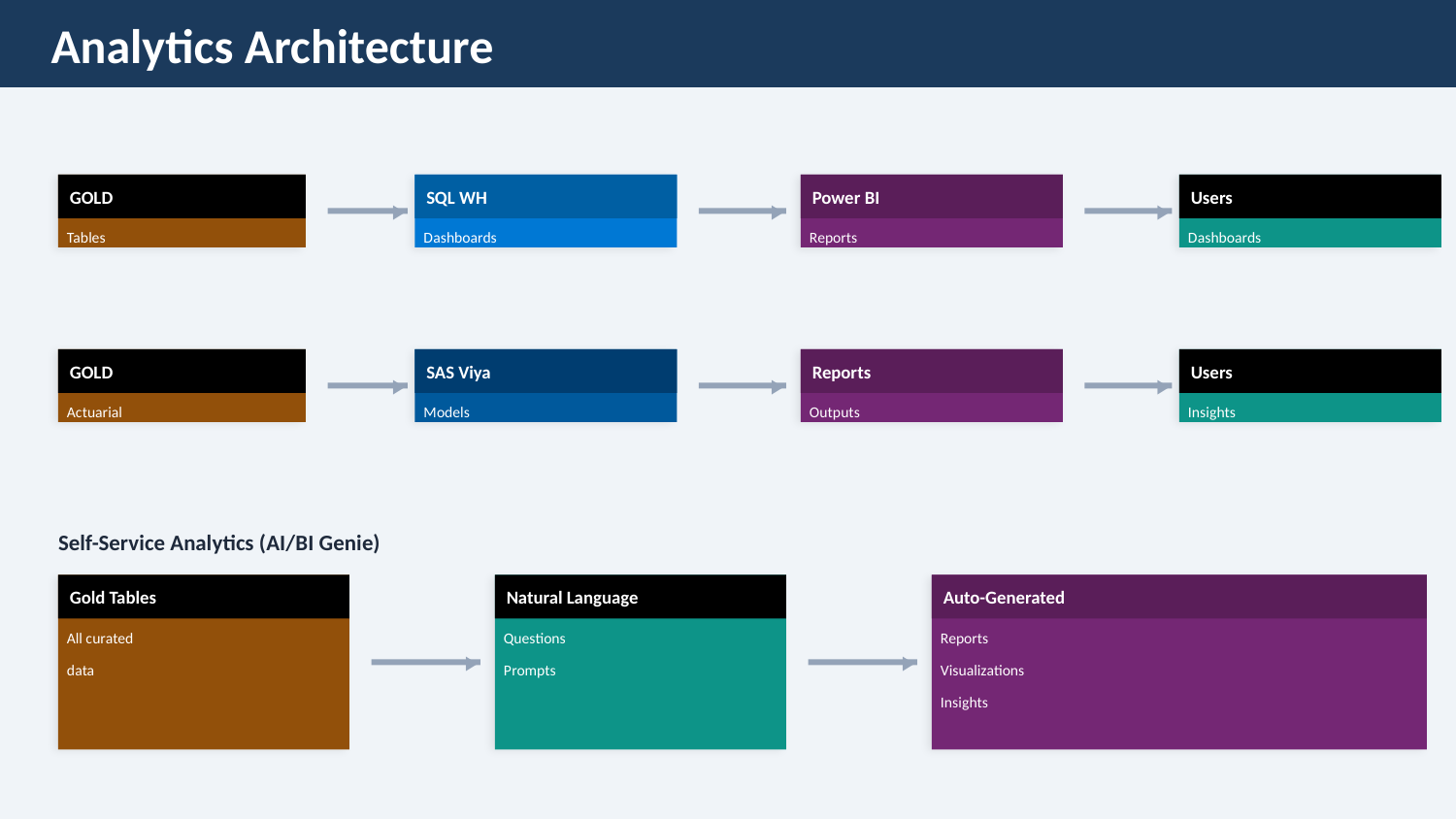

Analytics Architecture

GOLD
SQL WH
Power BI
Users
▶
▶
▶

Tables
Dashboards
Reports
Dashboards

GOLD
SAS Viya
Reports
Users
▶
▶
▶

Actuarial
Models
Outputs
Insights
Self-Service Analytics (AI/BI Genie)

Gold Tables
Natural Language
Auto-Generated
All curated
Questions
Reports
▶
▶
data
Prompts
Visualizations

Insights